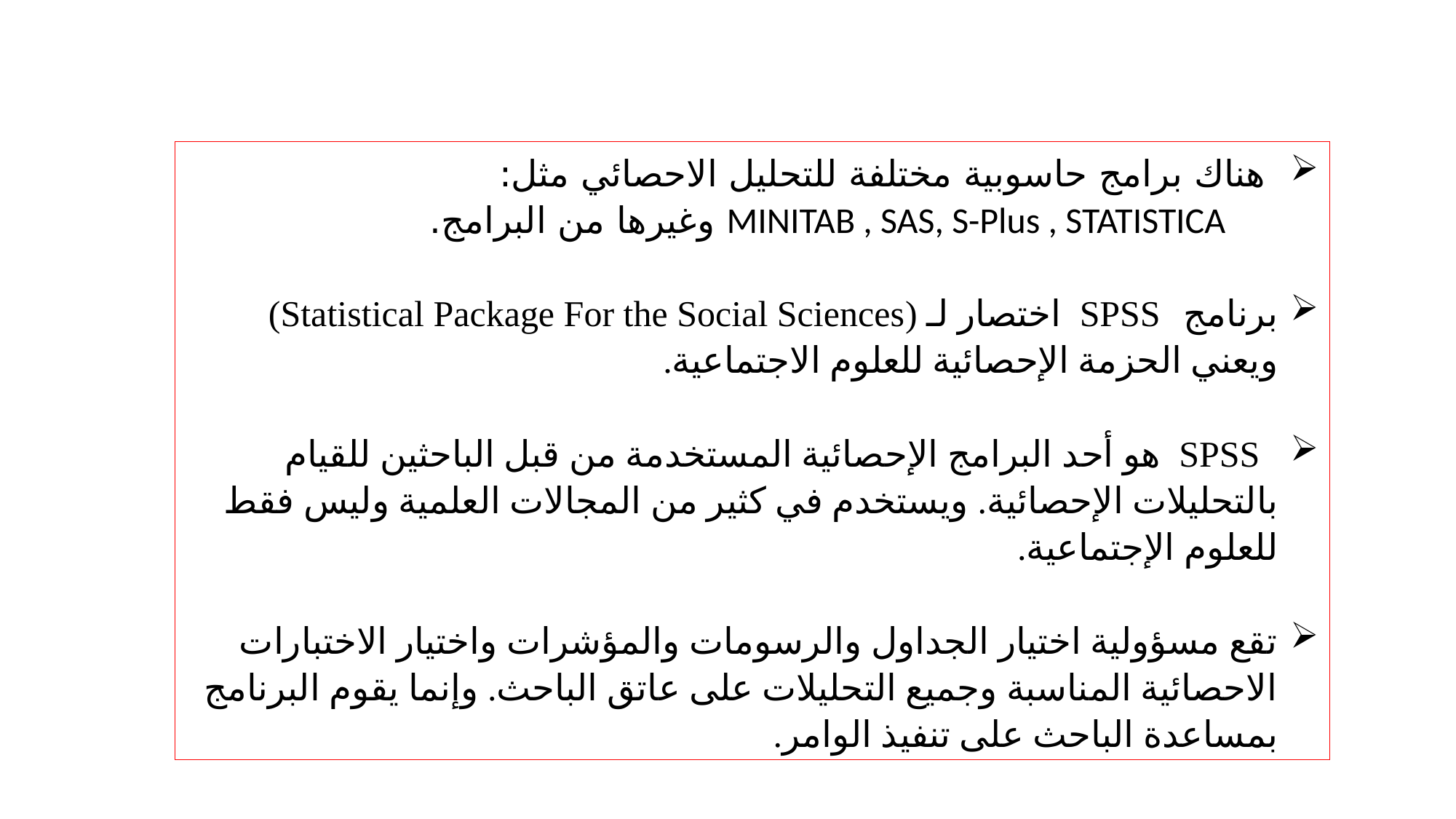

هناك برامج حاسوبية مختلفة للتحليل الاحصائي مثل:
        MINITAB , SAS, S-Plus , STATISTICA وغيرها من البرامج.

برنامج  SPSS  اختصار لـ (Statistical Package For the Social Sciences)  ويعني الحزمة الإحصائية للعلوم الاجتماعية.

  SPSS  هو أحد البرامج الإحصائية المستخدمة من قبل الباحثين للقيام بالتحليلات الإحصائية. ويستخدم في كثير من المجالات العلمية وليس فقط للعلوم الإجتماعية.

تقع مسؤولية اختيار الجداول والرسومات والمؤشرات واختيار الاختبارات الاحصائية المناسبة وجميع التحليلات على عاتق الباحث. وإنما يقوم البرنامج بمساعدة الباحث على تنفيذ الوامر.